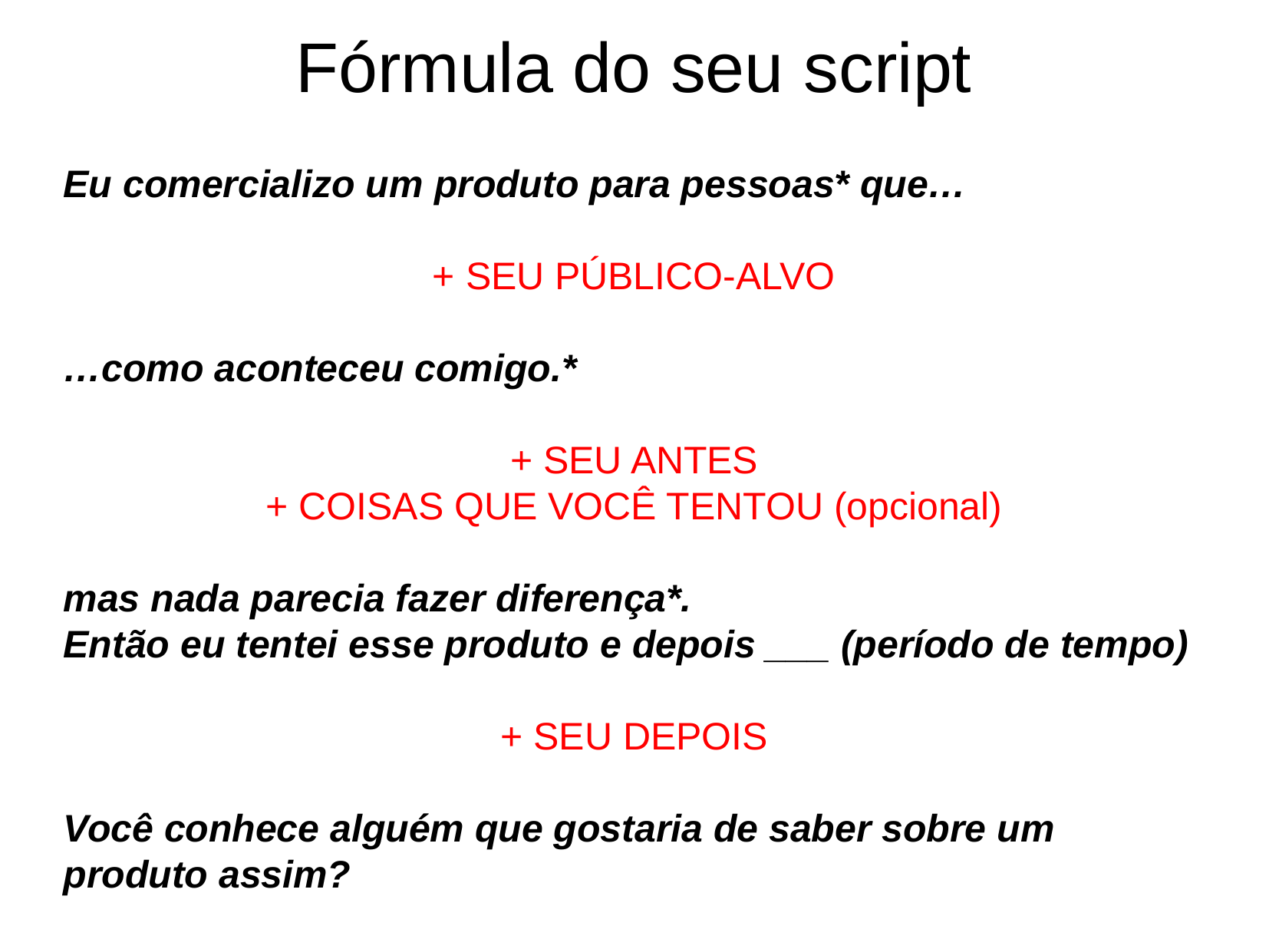

Fórmula do seu script
Eu comercializo um produto para pessoas* que…

+ SEU PÚBLICO-ALVO

…como aconteceu comigo.*

+ SEU ANTES
+ COISAS QUE VOCÊ TENTOU (opcional)

mas nada parecia fazer diferença*.
Então eu tentei esse produto e depois ___ (período de tempo)

+ SEU DEPOIS

Você conhece alguém que gostaria de saber sobre um produto assim?